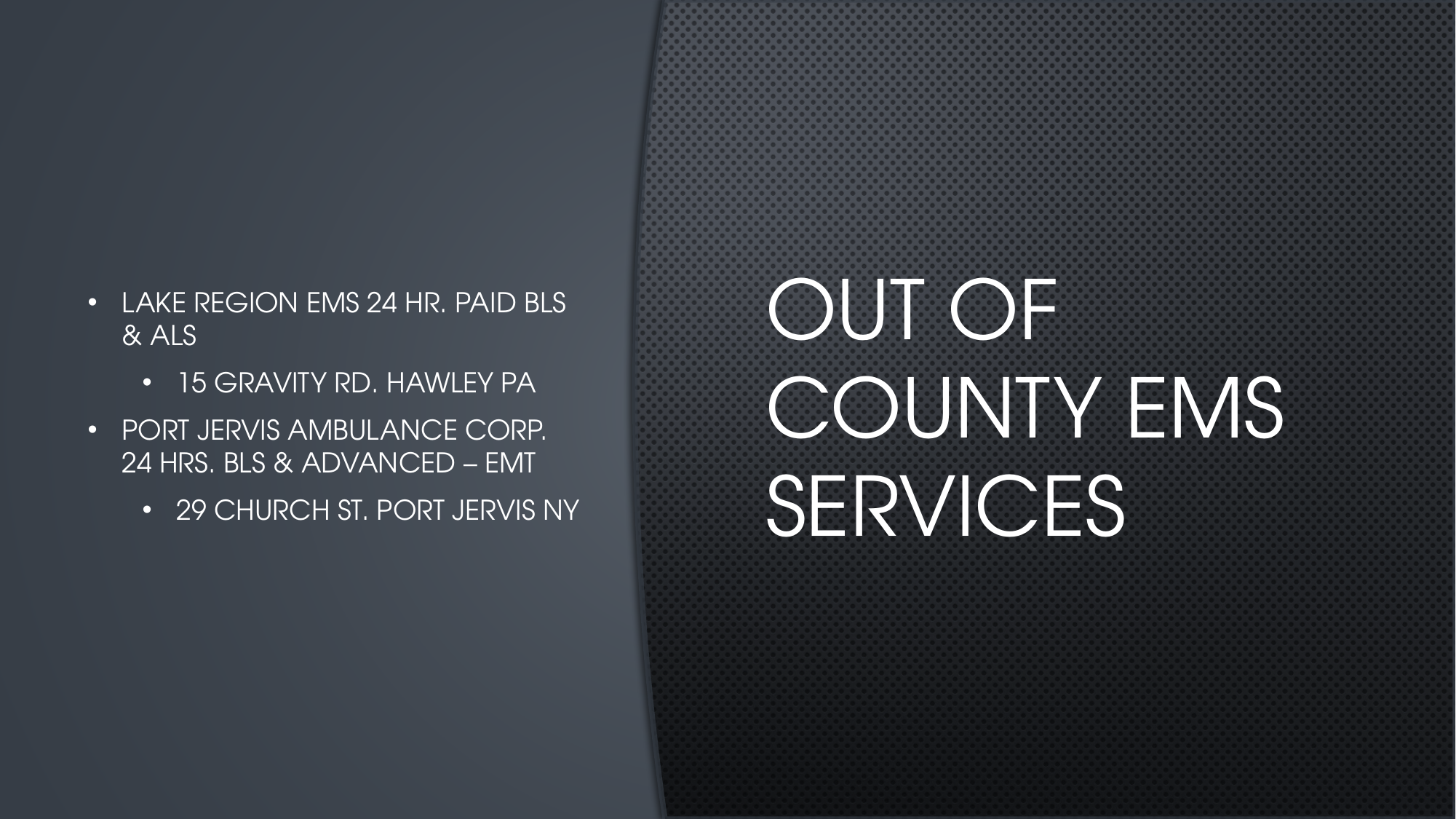

Lake region ems 24 hr. paid bls & als
15 gravity rd. Hawley pa
Port Jervis ambulance corp. 24 hrs. bls & advanced – emt
29 church st. port Jervis ny
# Out of county ems services